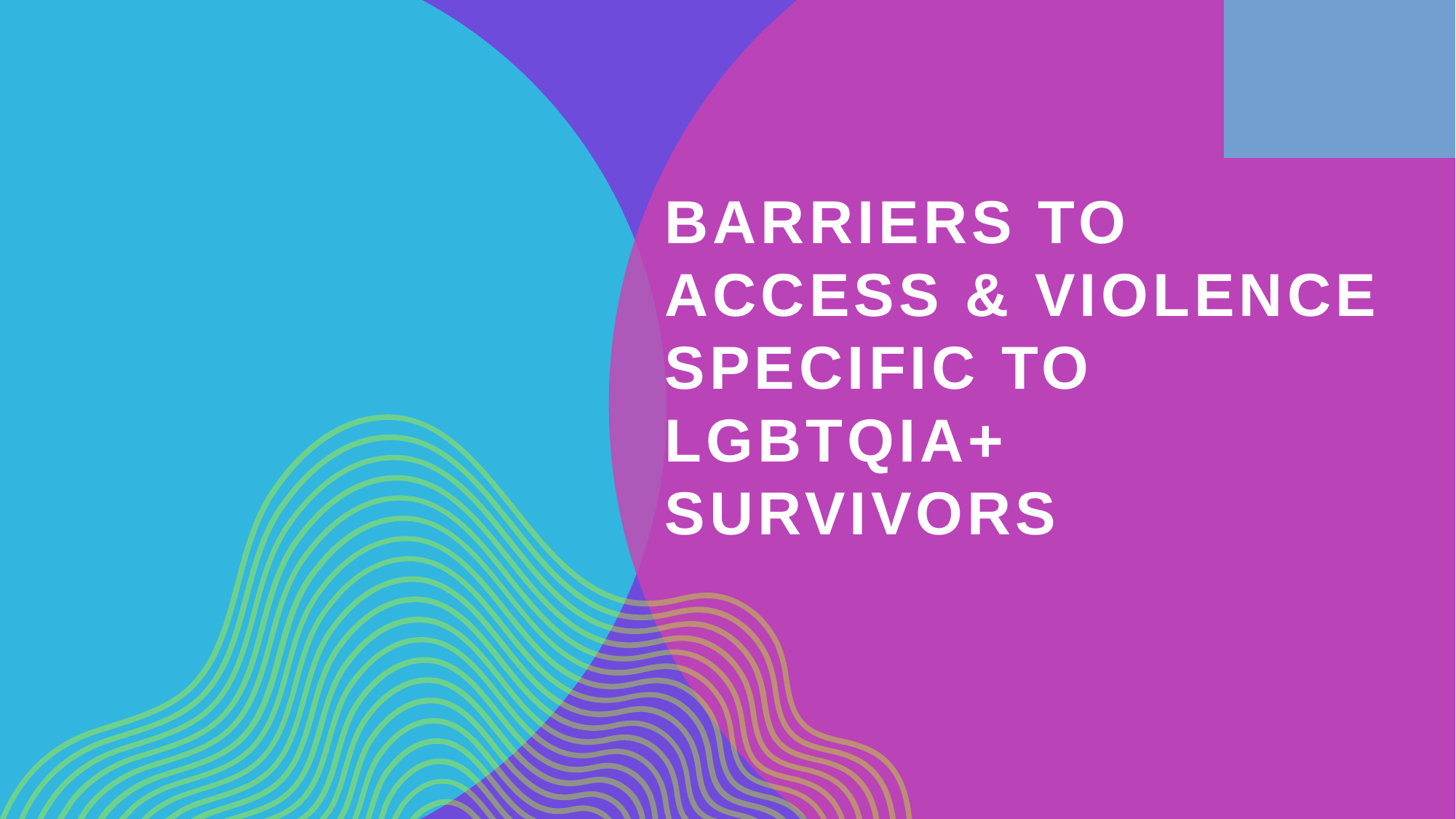

# Barriers to access & violence specific to lgbtqia+ survivors